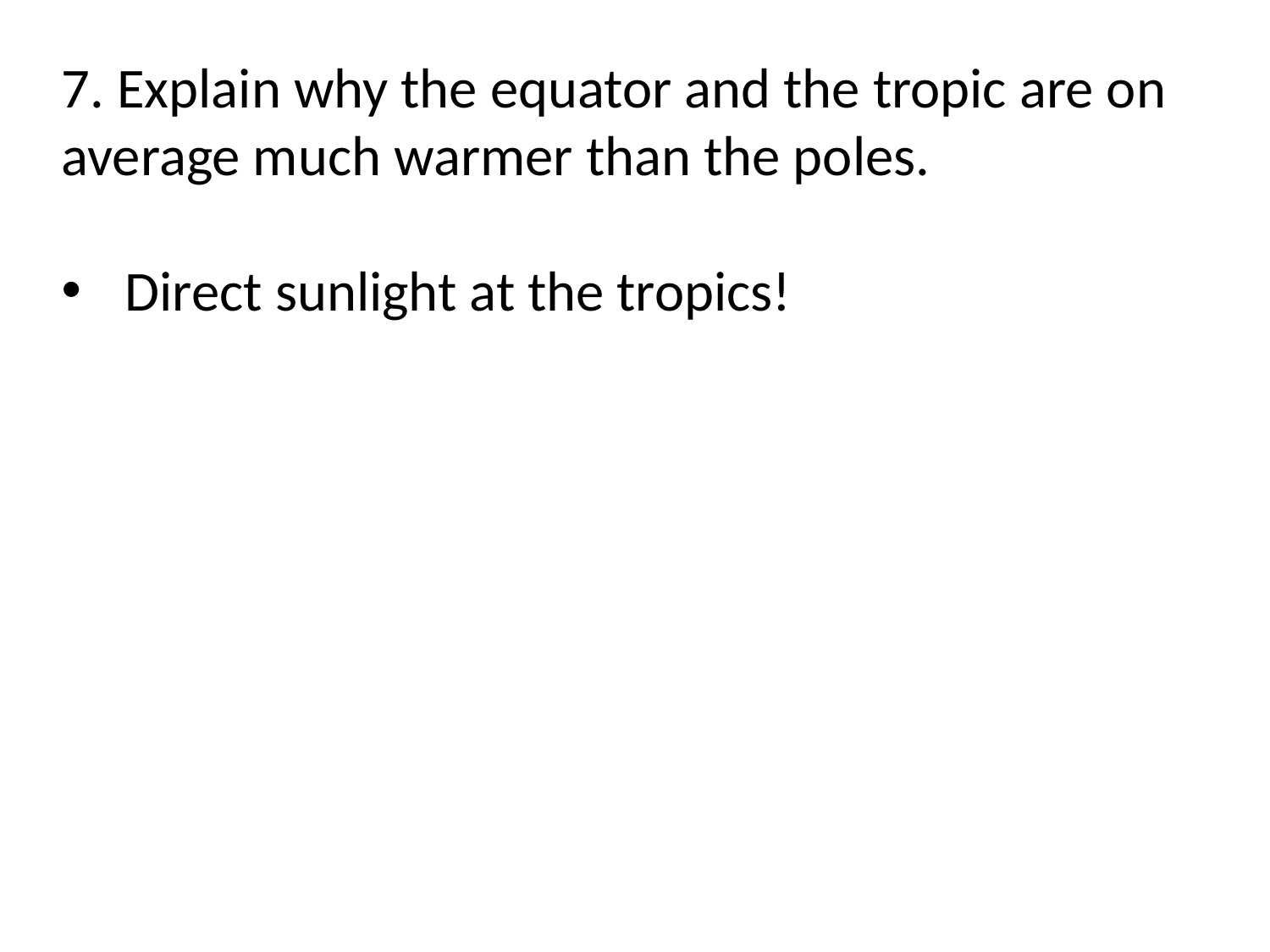

7. Explain why the equator and the tropic are on average much warmer than the poles.

Direct sunlight at the tropics!